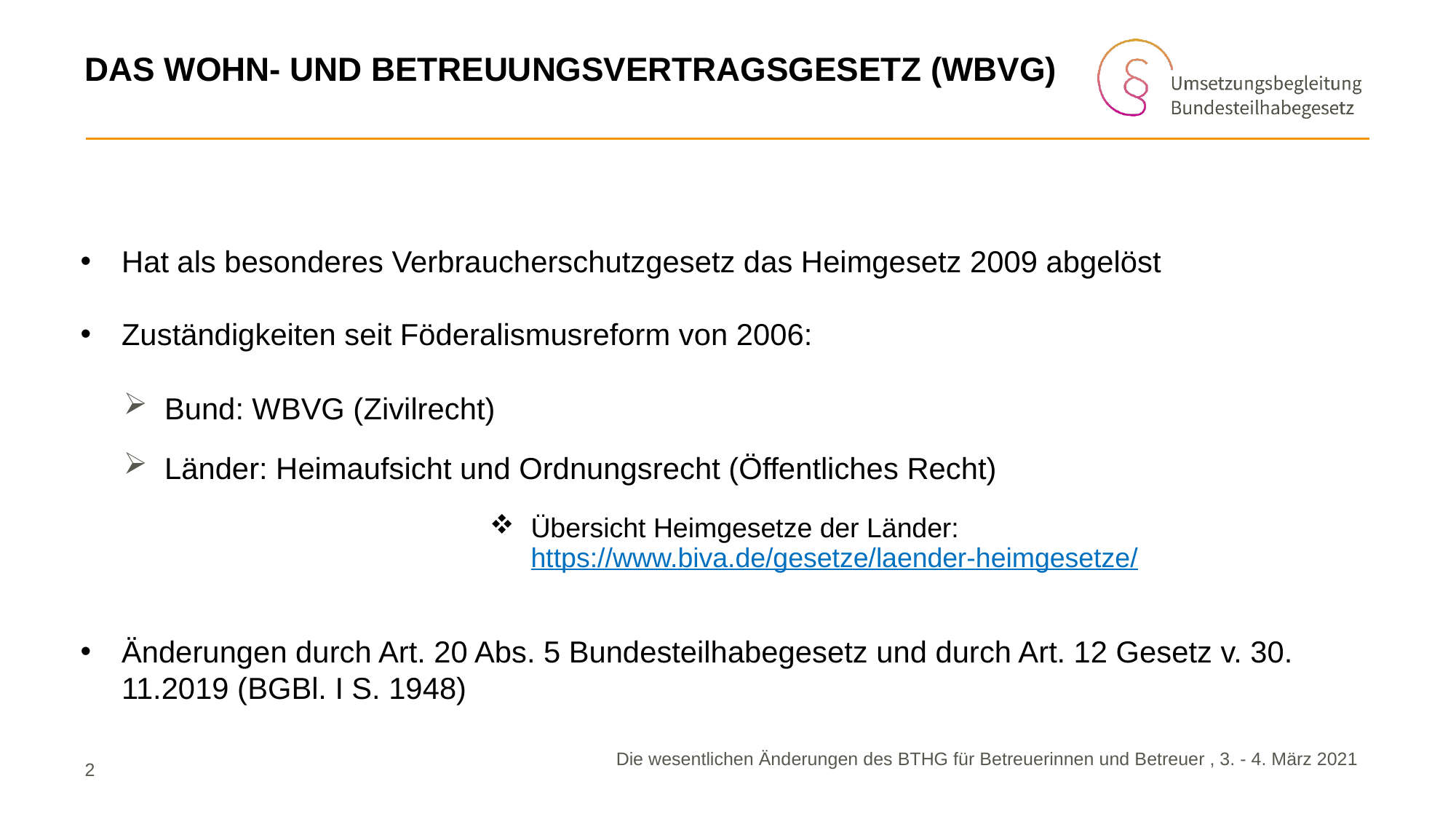

# Das Wohn- und Betreuungsvertragsgesetz (WBVG)
Hat als besonderes Verbraucherschutzgesetz das Heimgesetz 2009 abgelöst

Zuständigkeiten seit Föderalismusreform von 2006:

Bund: WBVG (Zivilrecht)
Länder: Heimaufsicht und Ordnungsrecht (Öffentliches Recht)
Übersicht Heimgesetze der Länder: https://www.biva.de/gesetze/laender-heimgesetze/

Änderungen durch Art. 20 Abs. 5 Bundesteilhabegesetz und durch Art. 12 Gesetz v. 30. 11.2019 (BGBl. I S. 1948)

2
Die wesentlichen Änderungen des BTHG für Betreuerinnen und Betreuer , 3. - 4. März 2021